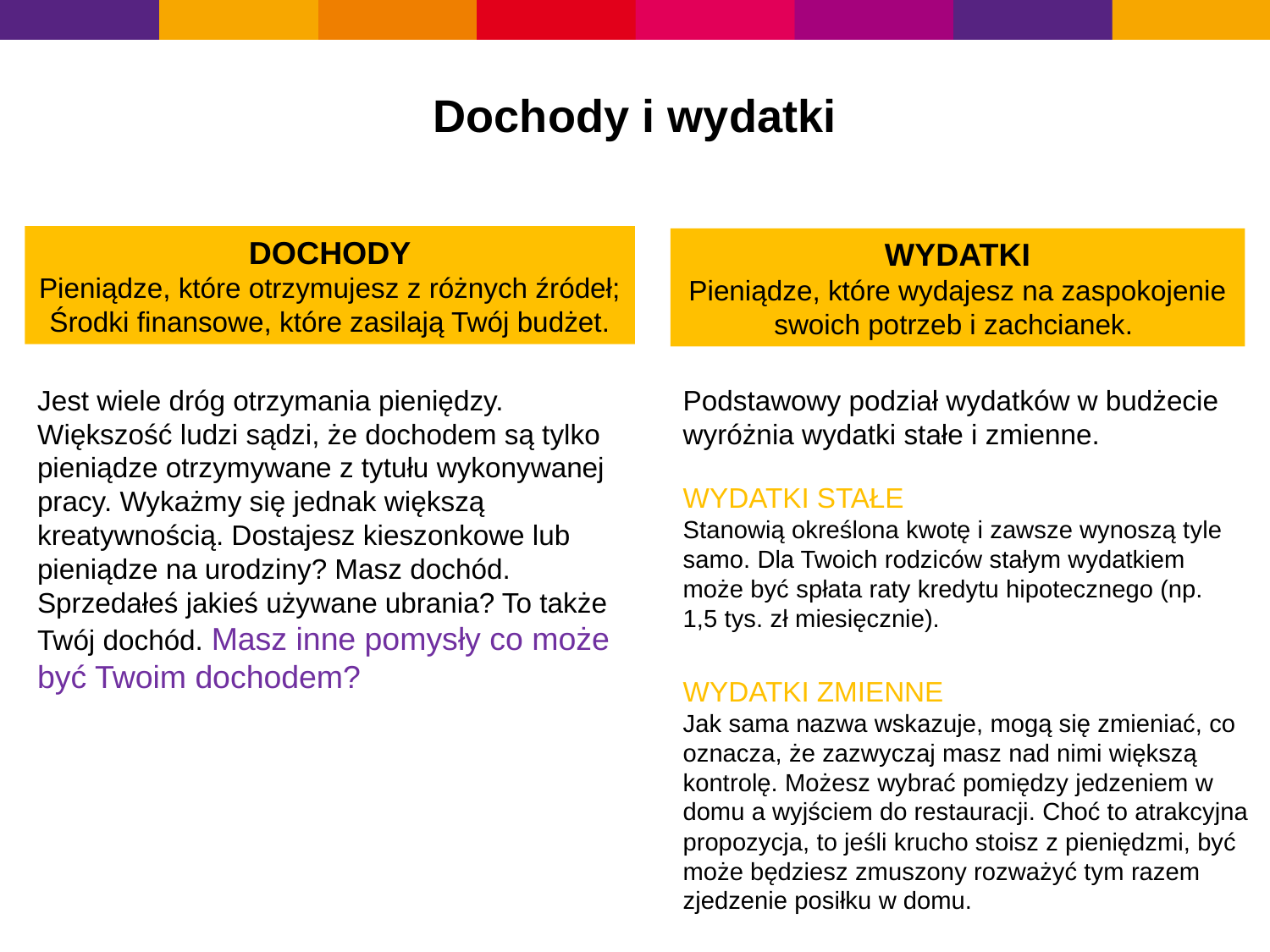

Dochody i wydatki
DOCHODY
Pieniądze, które otrzymujesz z różnych źródeł; Środki finansowe, które zasilają Twój budżet.
WYDATKI
Pieniądze, które wydajesz na zaspokojenie swoich potrzeb i zachcianek.
Jest wiele dróg otrzymania pieniędzy. Większość ludzi sądzi, że dochodem są tylko pieniądze otrzymywane z tytułu wykonywanej pracy. Wykażmy się jednak większą kreatywnością. Dostajesz kieszonkowe lub pieniądze na urodziny? Masz dochód. Sprzedałeś jakieś używane ubrania? To także Twój dochód. Masz inne pomysły co może być Twoim dochodem?
Podstawowy podział wydatków w budżecie wyróżnia wydatki stałe i zmienne.
WYDATKI STAŁE
Stanowią określona kwotę i zawsze wynoszą tyle samo. Dla Twoich rodziców stałym wydatkiem może być spłata raty kredytu hipotecznego (np. 1,5 tys. zł miesięcznie).
WYDATKI ZMIENNE
Jak sama nazwa wskazuje, mogą się zmieniać, co oznacza, że zazwyczaj masz nad nimi większą kontrolę. Możesz wybrać pomiędzy jedzeniem w domu a wyjściem do restauracji. Choć to atrakcyjna propozycja, to jeśli krucho stoisz z pieniędzmi, być może będziesz zmuszony rozważyć tym razem zjedzenie posiłku w domu.